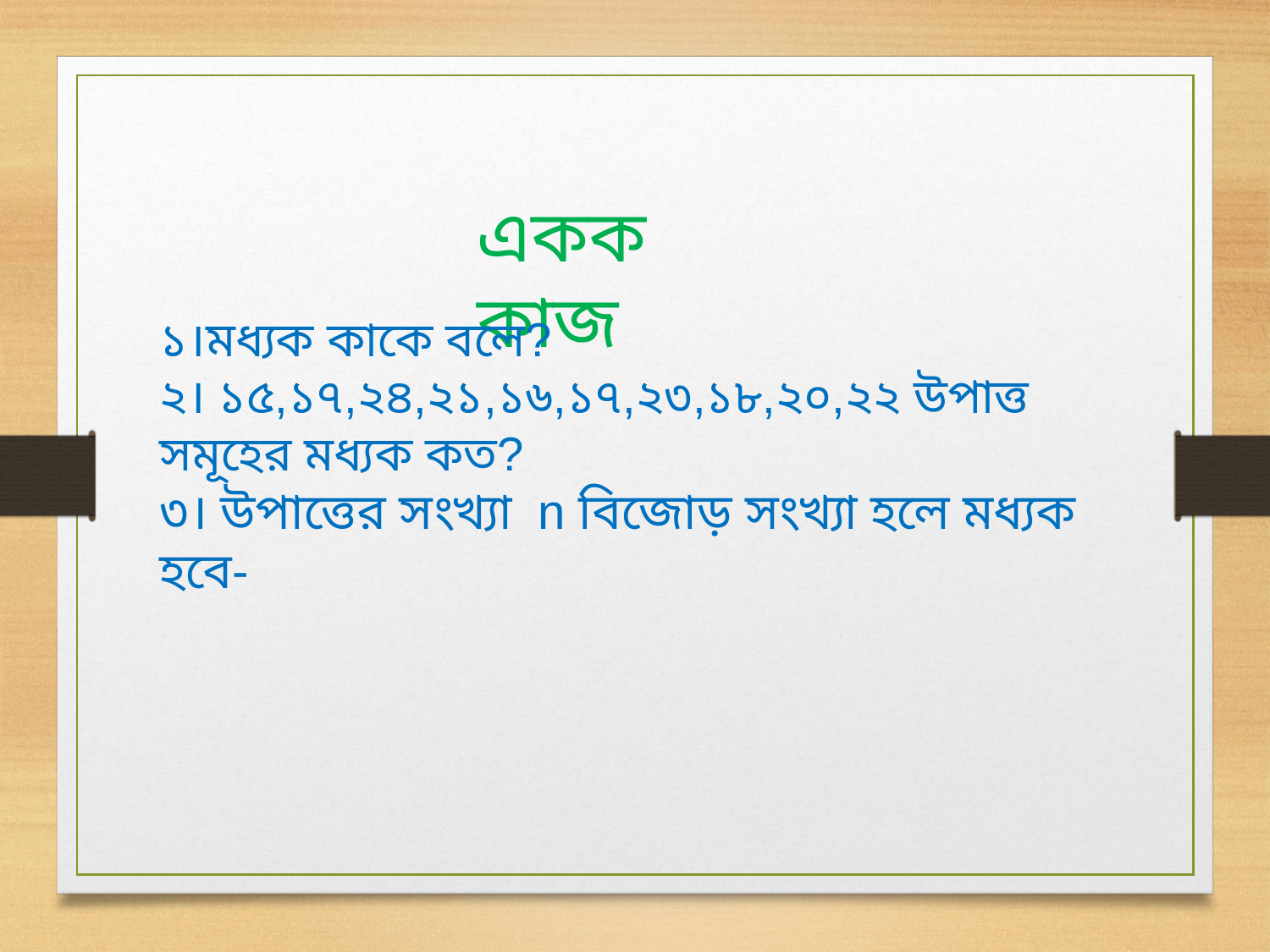

একক কাজ
১।মধ্যক কাকে বলে?
২। ১৫,১৭,২৪,২১,১৬,১৭,২৩,১৮,২০,২২ উপাত্ত সমূহের মধ্যক কত?
৩। উপাত্তের সংখ্যা  n বিজোড় সংখ্যা হলে মধ্যক হবে-